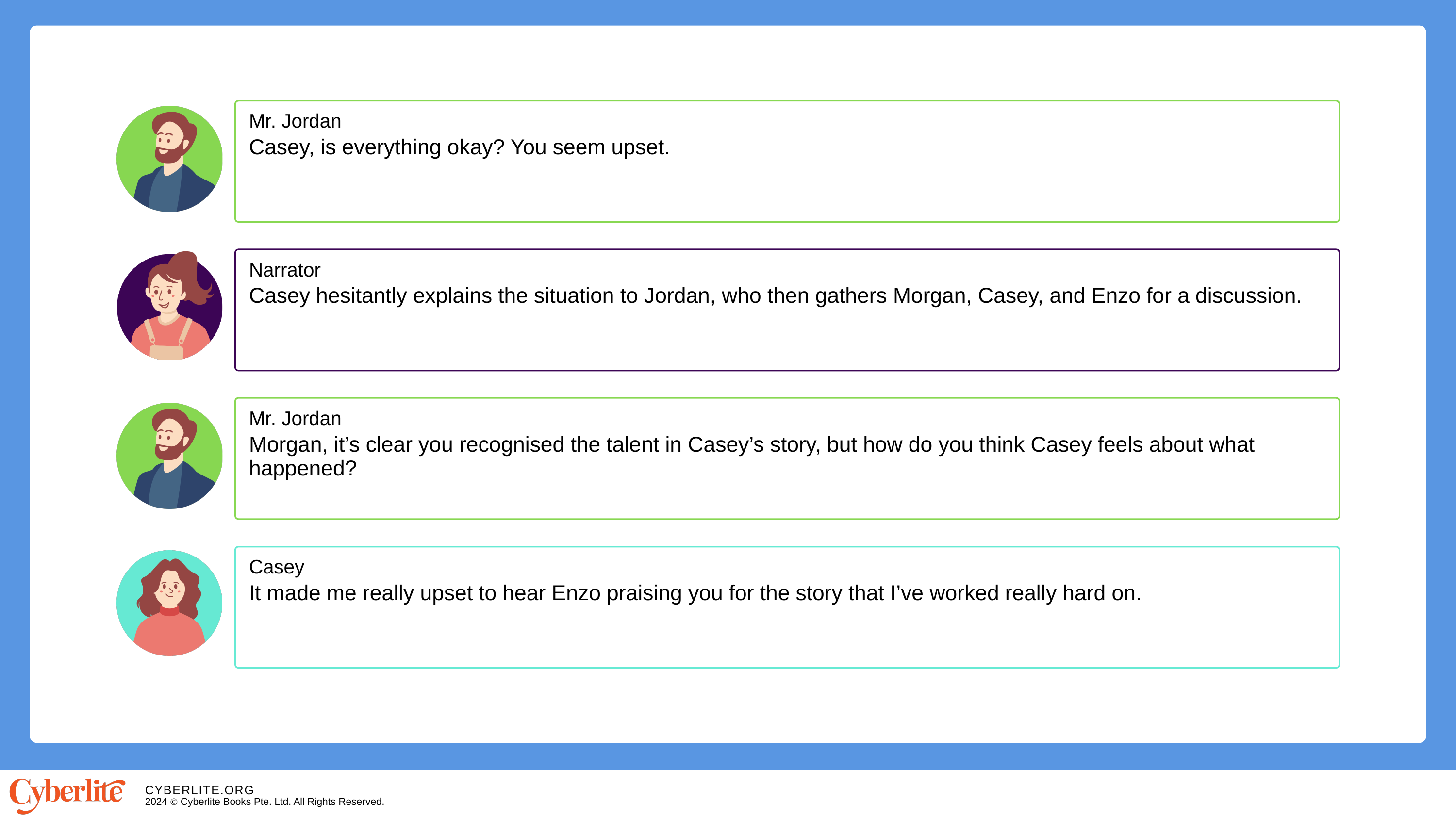

Mr. Jordan

Casey, is everything okay? You seem upset.

Narrator
Casey hesitantly explains the situation to Jordan, who then gathers Morgan, Casey, and Enzo for a discussion.

Mr. Jordan

Morgan, it’s clear you recognised the talent in Casey’s story, but how do you think Casey feels about what happened?

Casey
It made me really upset to hear Enzo praising you for the story that I’ve worked really hard on.